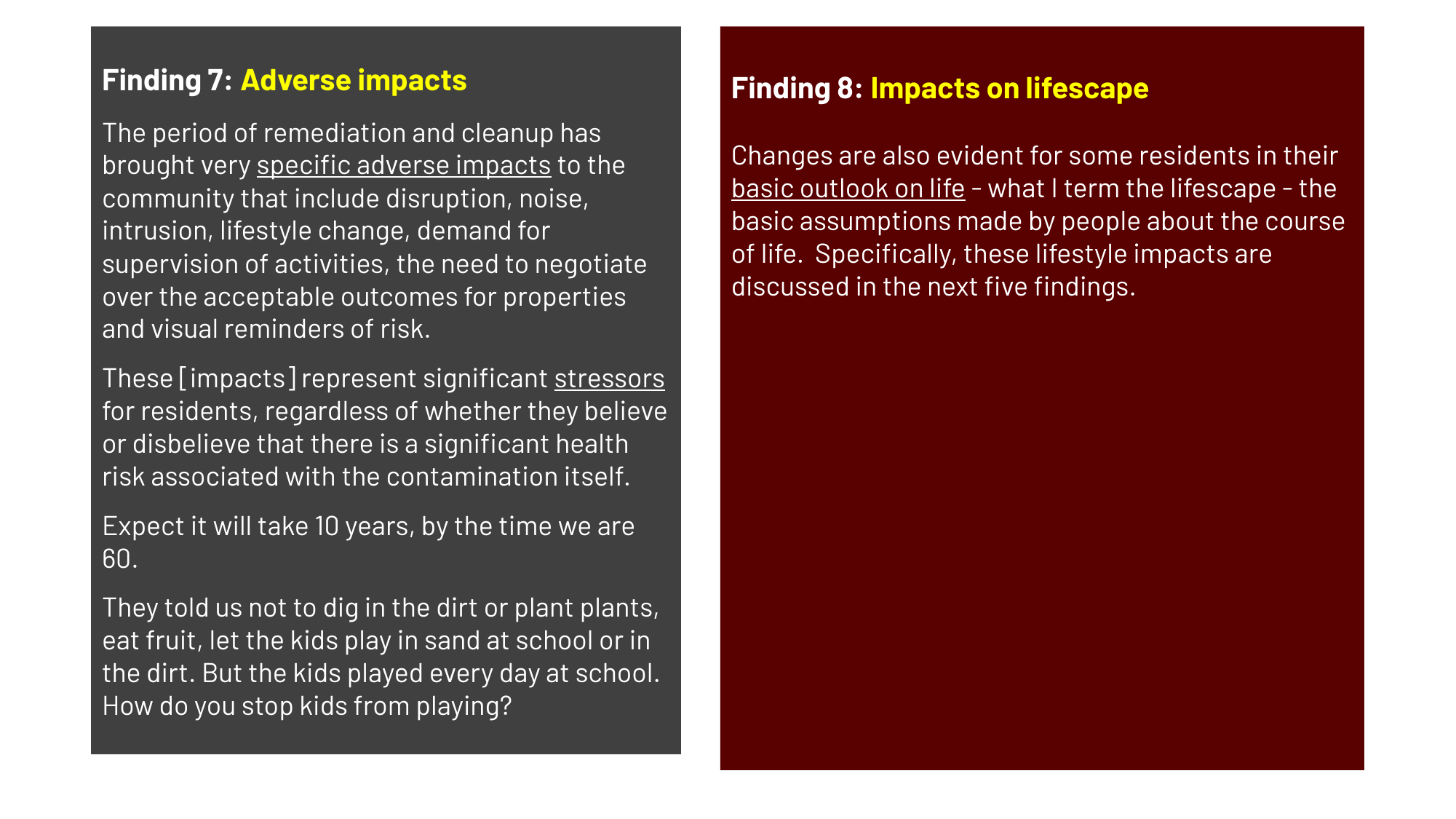

# Finding 7: Adverse impacts The period of remediation and cleanup has brought very specific adverse impacts to the community that include disruption, noise, intrusion, lifestyle change, demand for supervision of activities, the need to negotiate over the acceptable outcomes for properties and visual reminders of risk. These [impacts] represent significant stressors for residents, regardless of whether they believe or disbelieve that there is a significant health risk associated with the contamination itself. Expect it will take 10 years, by the time we are 60. They told us not to dig in the dirt or plant plants, eat fruit, let the kids play in sand at school or in the dirt. But the kids played every day at school. How do you stop kids from playing?

Finding 8: Impacts on lifescape

Changes are also evident for some residents in their basic outlook on life - what I term the lifescape - the basic assumptions made by people about the course of life.  Specifically, these lifestyle impacts are discussed in the next five findings.